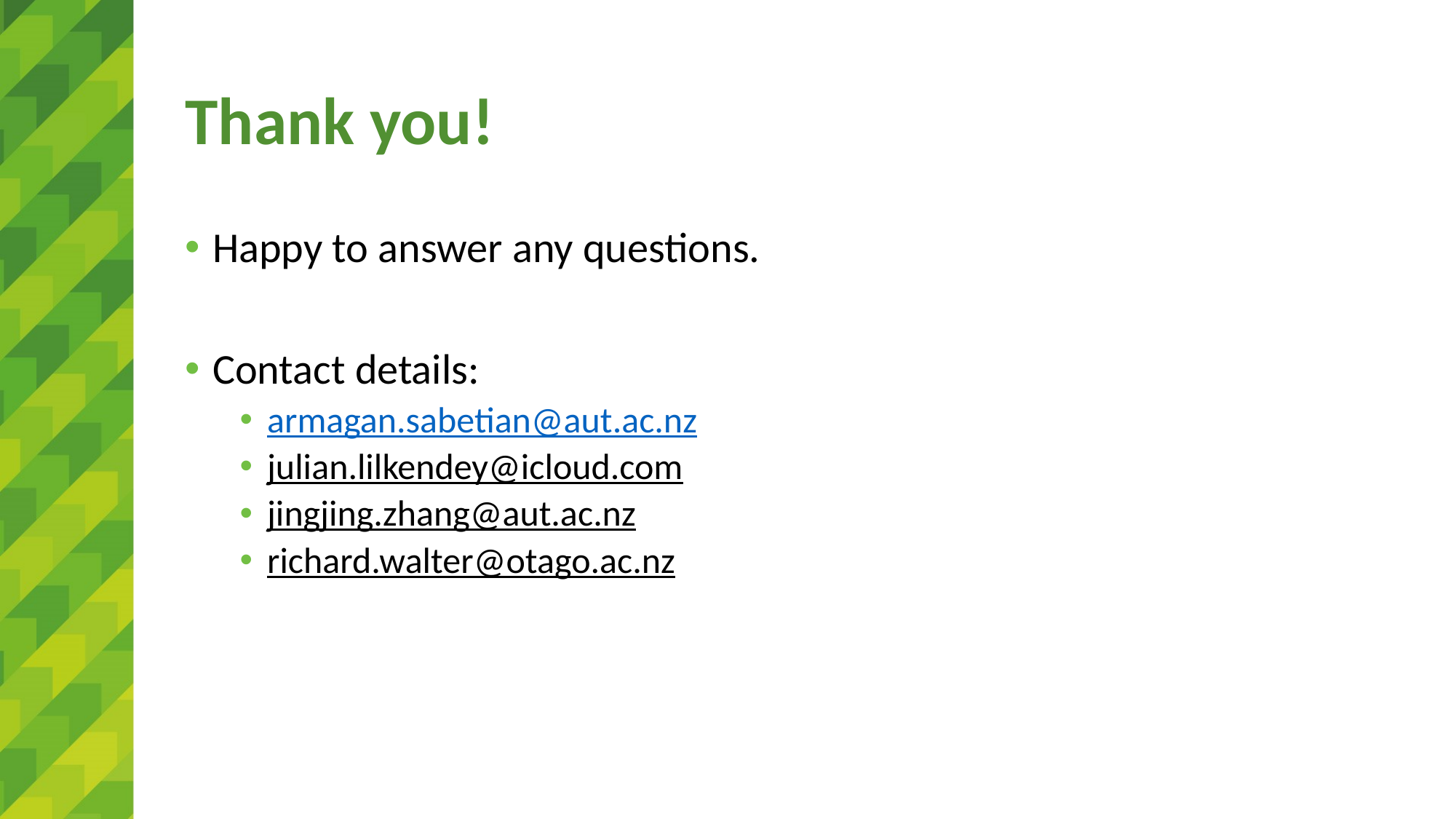

# Thank you!
Happy to answer any questions.

Contact details:
armagan.sabetian@aut.ac.nz
julian.lilkendey@icloud.com
jingjing.zhang@aut.ac.nz
richard.walter@otago.ac.nz